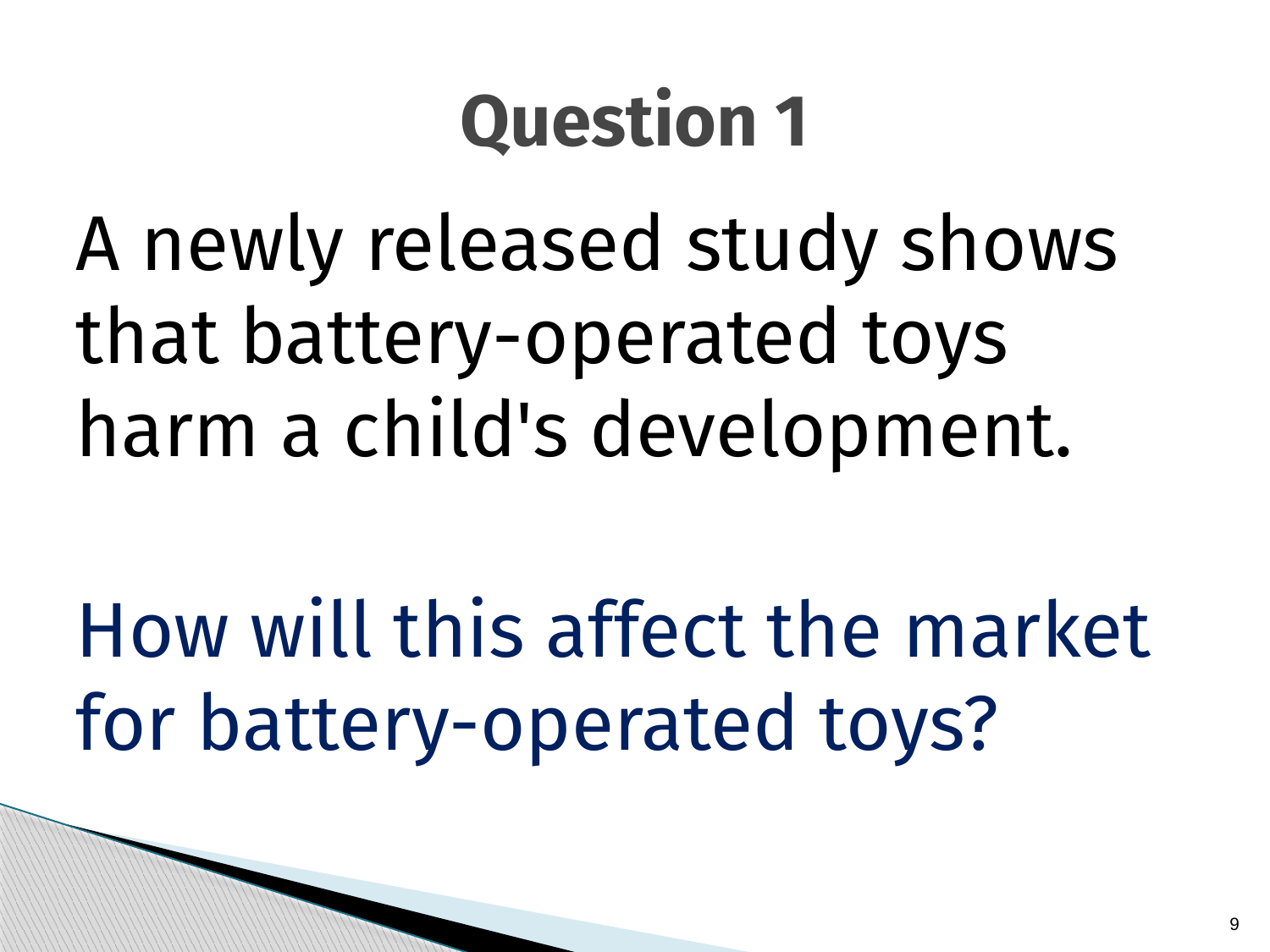

# Question 1
A newly released study shows that battery-operated toys harm a child's development.

How will this affect the market for battery-operated toys?
9